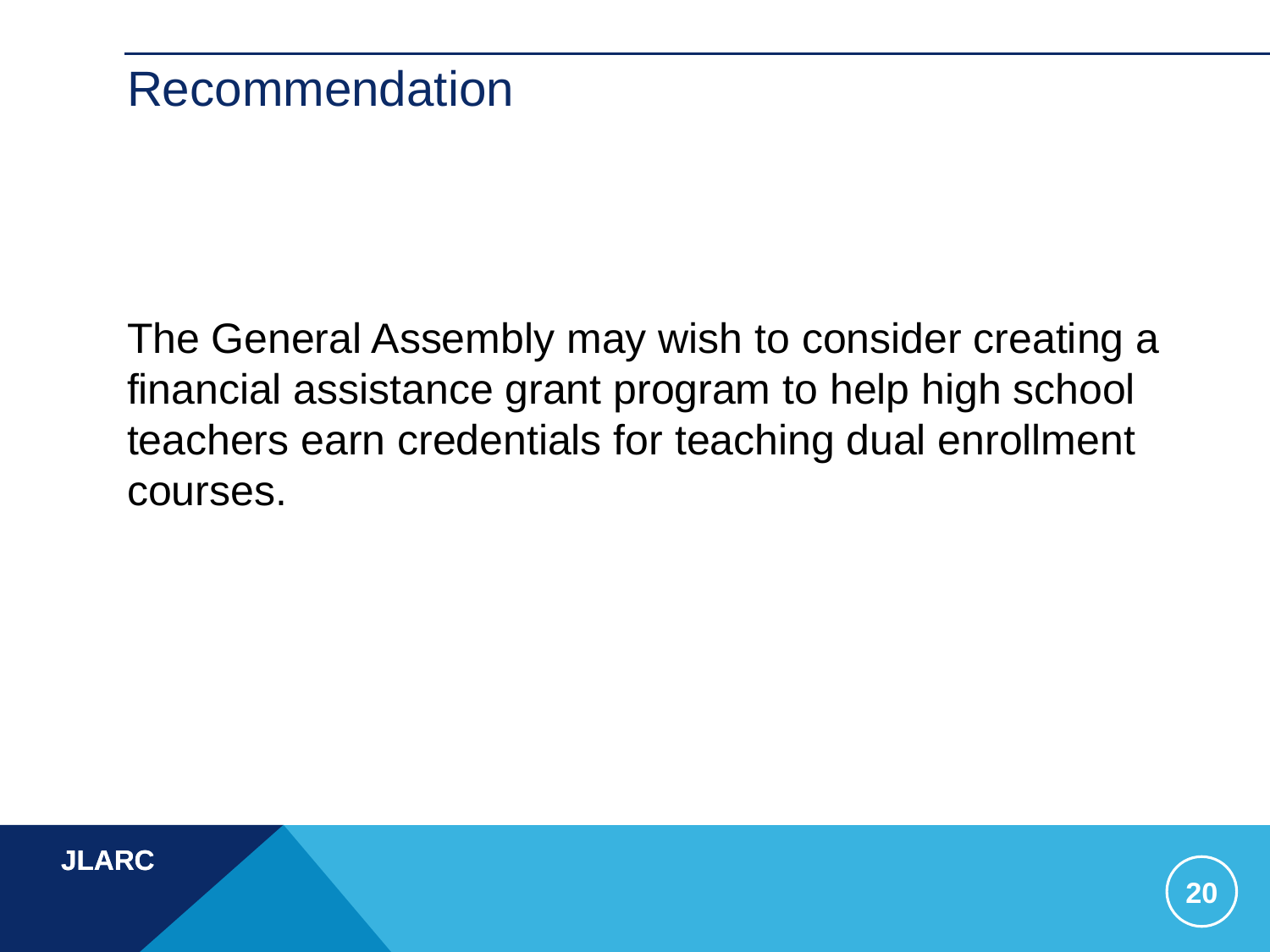

# Recommendation
The General Assembly may wish to consider creating a financial assistance grant program to help high school teachers earn credentials for teaching dual enrollment courses.
20